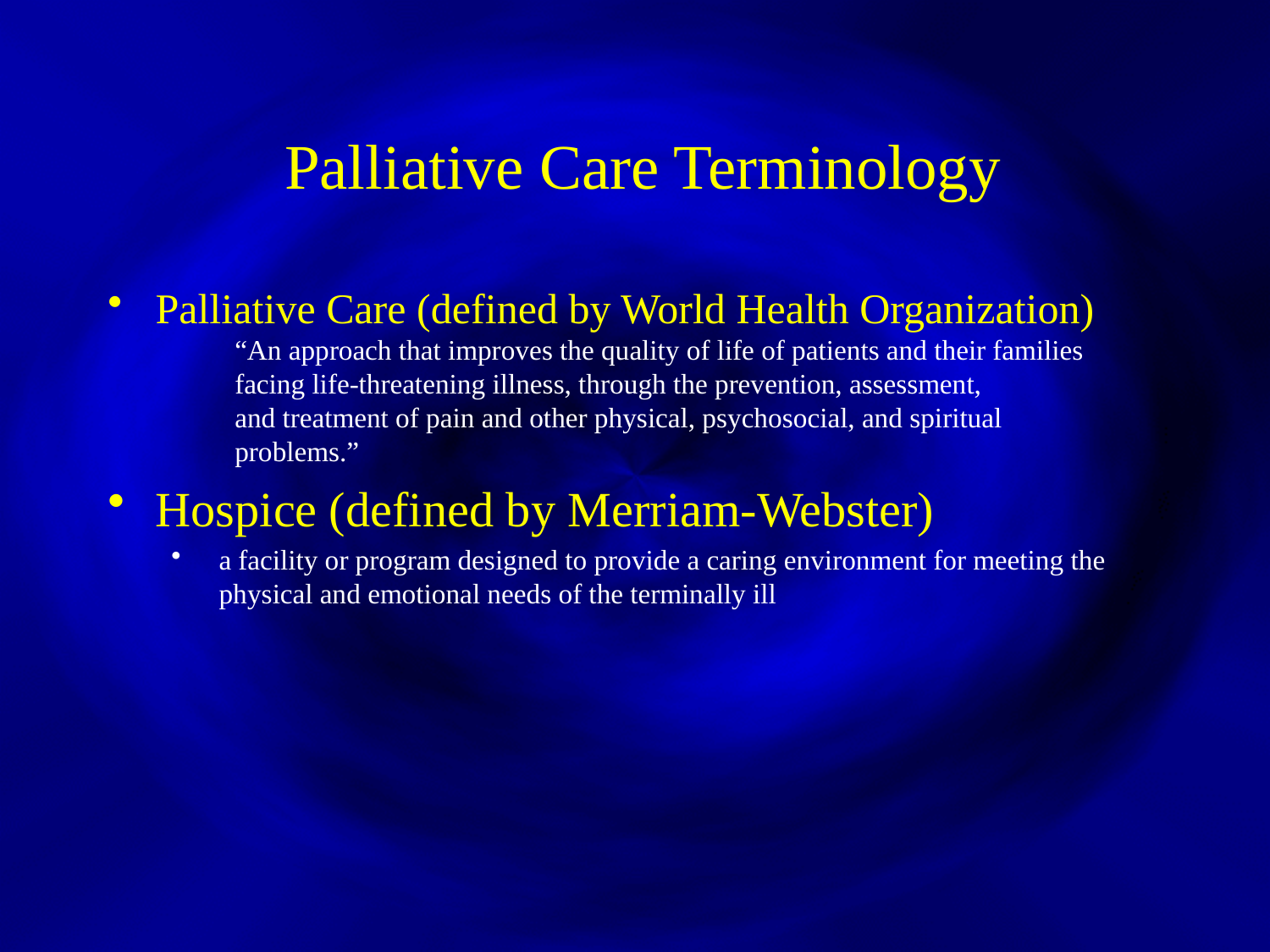

Palliative Care Terminology
Palliative Care (defined by World Health Organization)
	“An approach that improves the quality of life of patients and their families
	facing life-threatening illness, through the prevention, assessment,
	and treatment of pain and other physical, psychosocial, and spiritual
	problems.”
Hospice (defined by Merriam-Webster)
a facility or program designed to provide a caring environment for meeting the physical and emotional needs of the terminally ill